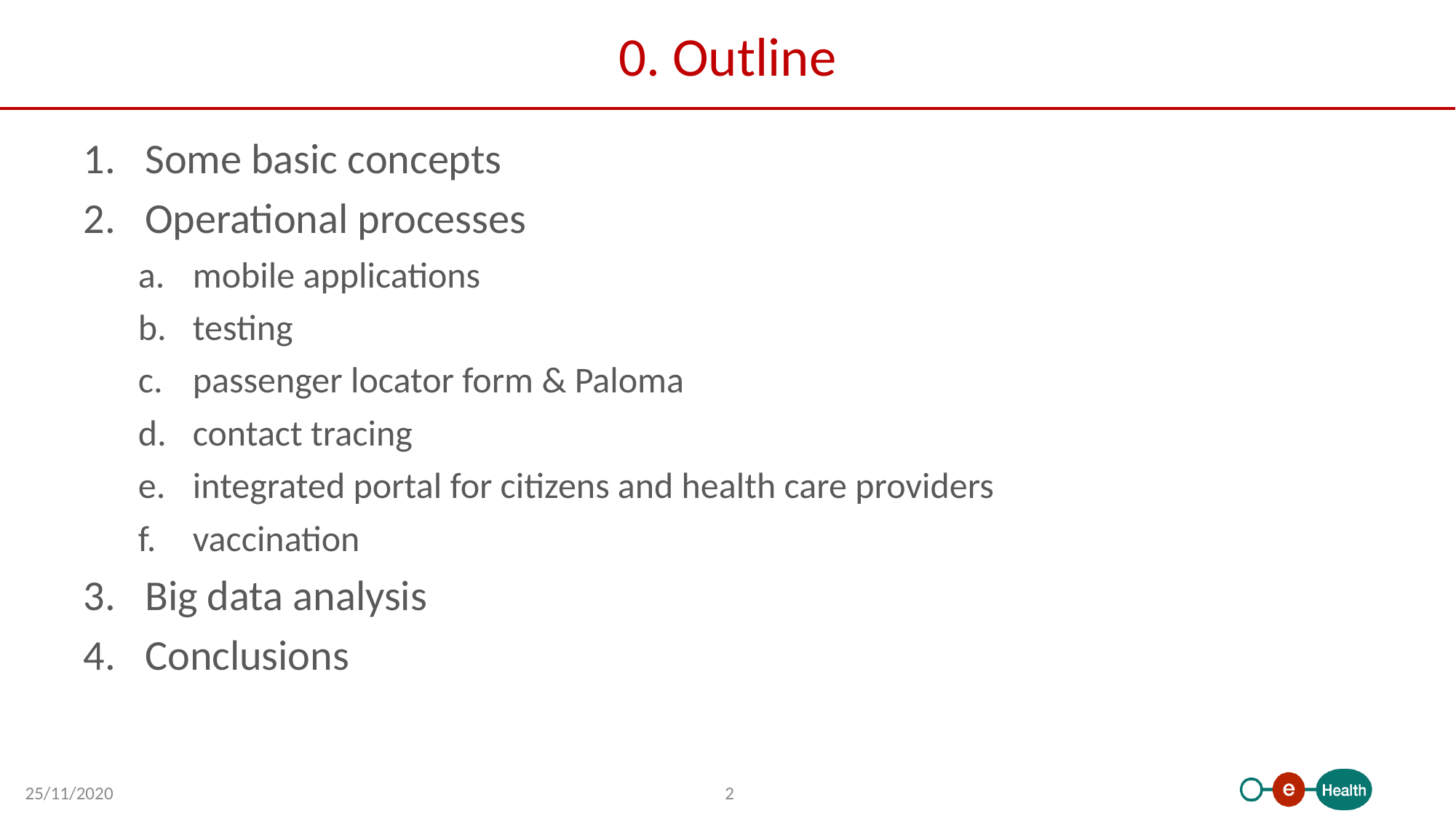

# 0. Outline
Some basic concepts
Operational processes
mobile applications
testing
passenger locator form & Paloma
contact tracing
integrated portal for citizens and health care providers
vaccination
Big data analysis
Conclusions

25/11/2020
2